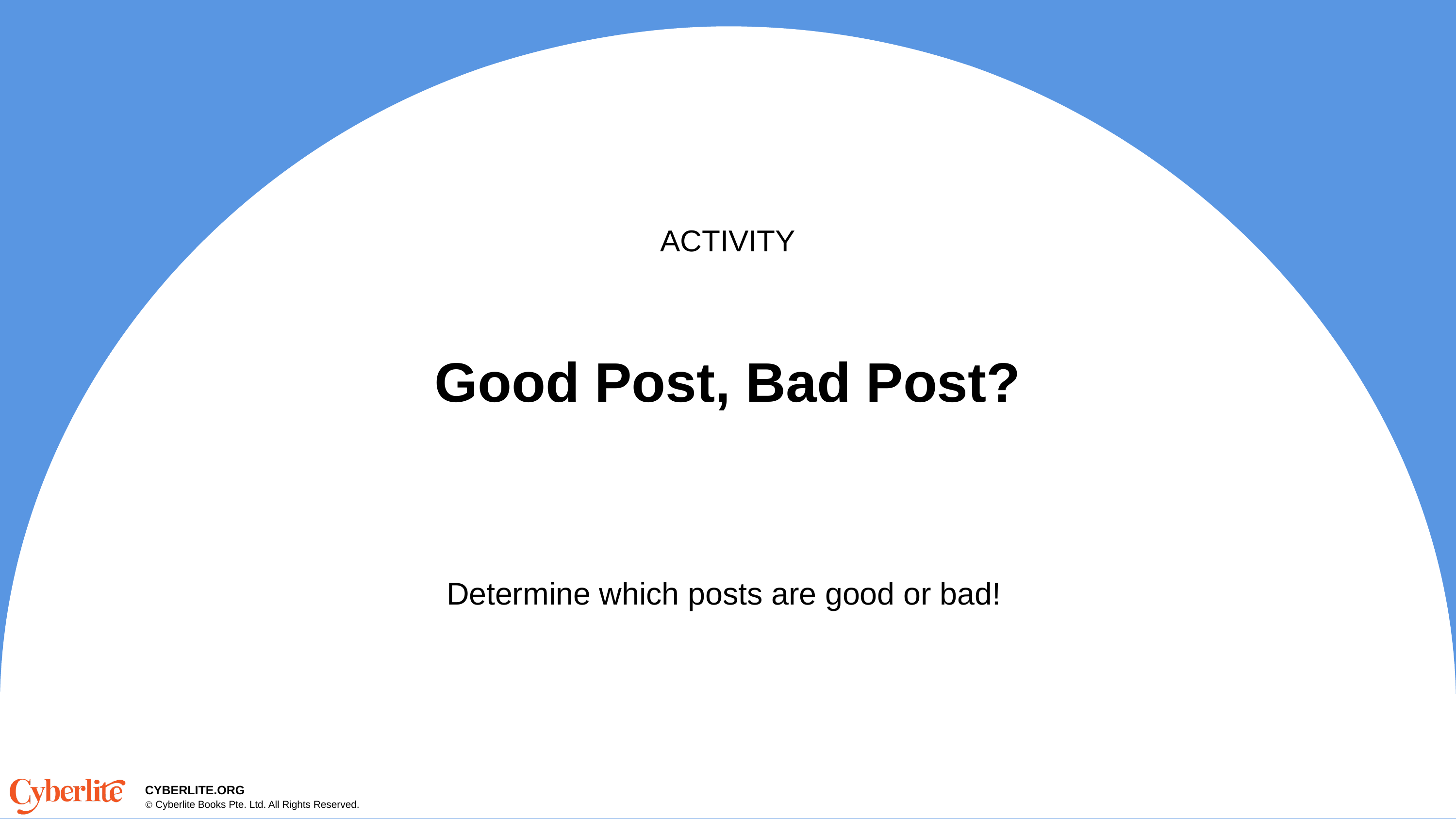

ACTIVITY
Good Post, Bad Post?
Determine which posts are good or bad!